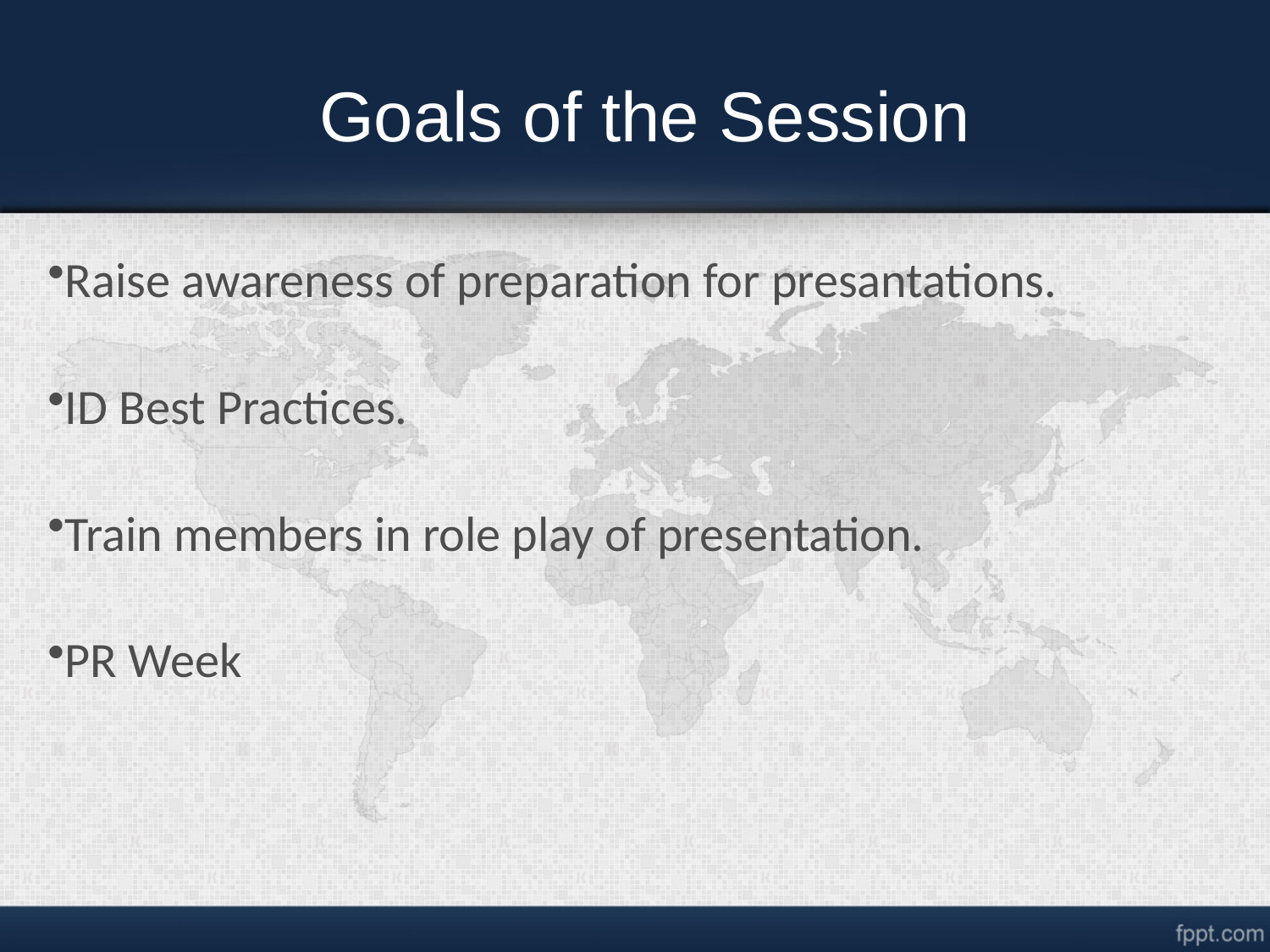

# Goals of the Session
Raise awareness of preparation for presantations.

ID Best Practices.

Train members in role play of presentation.

PR Week